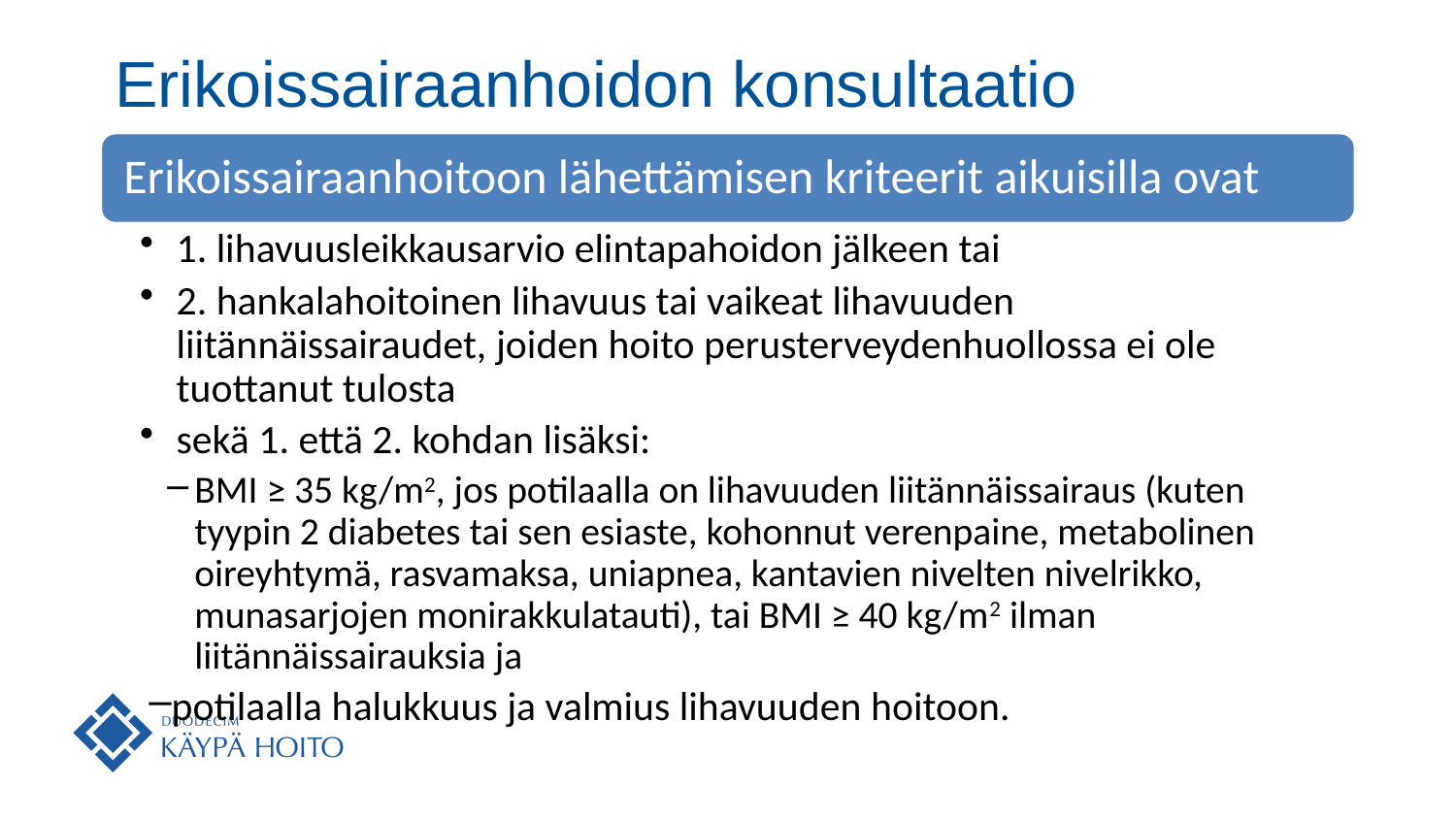

# Erikoissairaanhoidon konsultaatio
Erikoissairaanhoitoon lähettämisen kriteerit aikuisilla ovat
1. lihavuusleikkausarvio elintapahoidon jälkeen tai
2. hankalahoitoinen lihavuus tai vaikeat lihavuuden liitännäissairaudet, joiden hoito perusterveydenhuollossa ei ole tuottanut tulosta
sekä 1. että 2. kohdan lisäksi:
BMI ≥ 35 kg/m2, jos potilaalla on lihavuuden liitännäissairaus (kuten tyypin 2 diabetes tai sen esiaste, kohonnut verenpaine, metabolinen oireyhtymä, rasvamaksa, uniapnea, kantavien nivelten nivelrikko, munasarjojen monirakkulatauti), tai BMI ≥ 40 kg/m2 ilman liitännäissairauksia ja
potilaalla halukkuus ja valmius lihavuuden hoitoon.